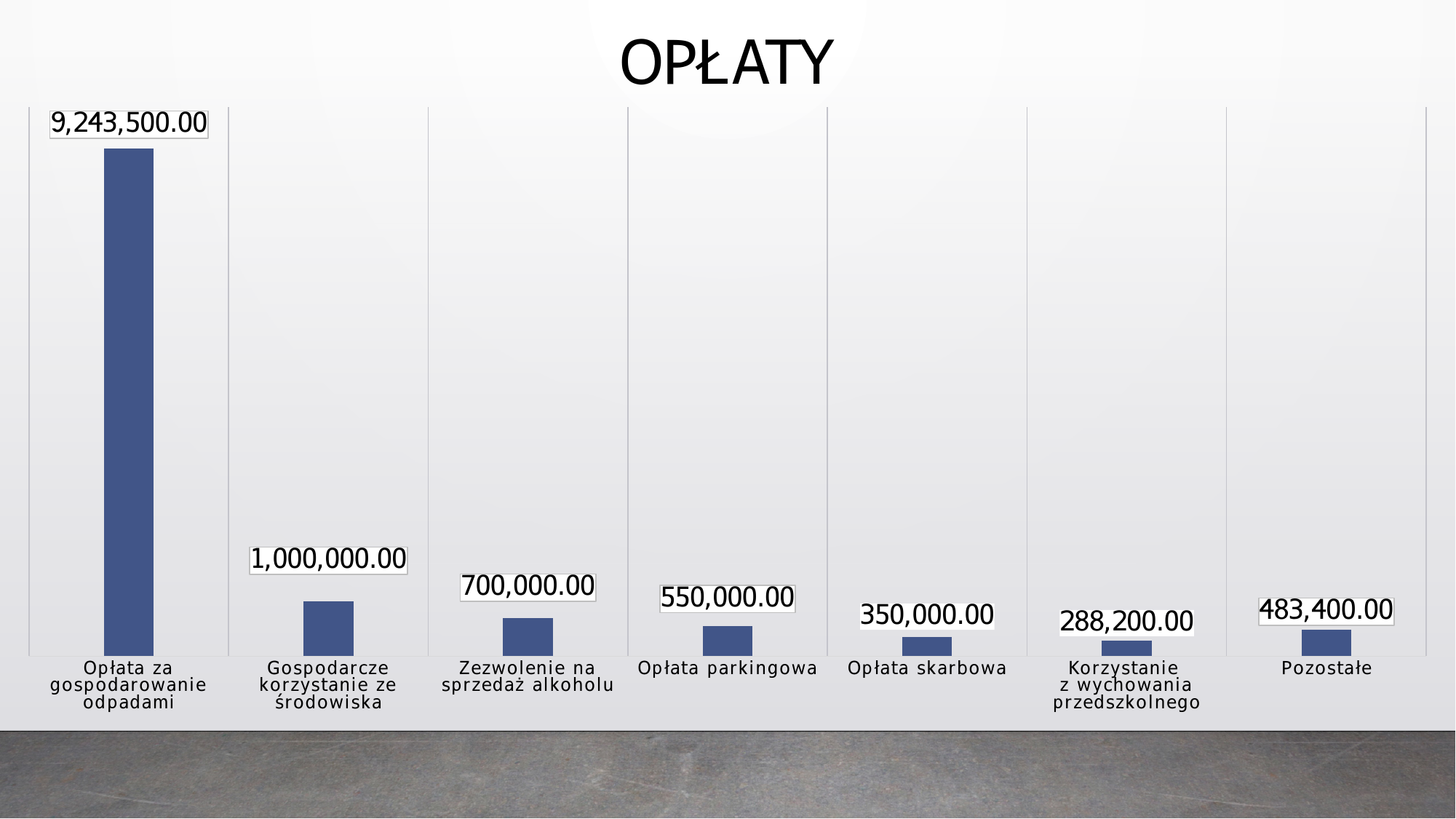

OPŁATY

### Chart

| Category |  |
|---|---|
| Opłata za gospodarowanie odpadami | 9243500.0 |
| Gospodarcze korzystanie ze środowiska | 1000000.0 |
| Zezwolenie na sprzedaż alkoholu | 700000.0 |
| Opłata parkingowa | 550000.0 |
| Opłata skarbowa | 350000.0 |
| Korzystanie
z wychowania przedszkolnego | 288200.0 |
| Pozostałe | 483400.0 |